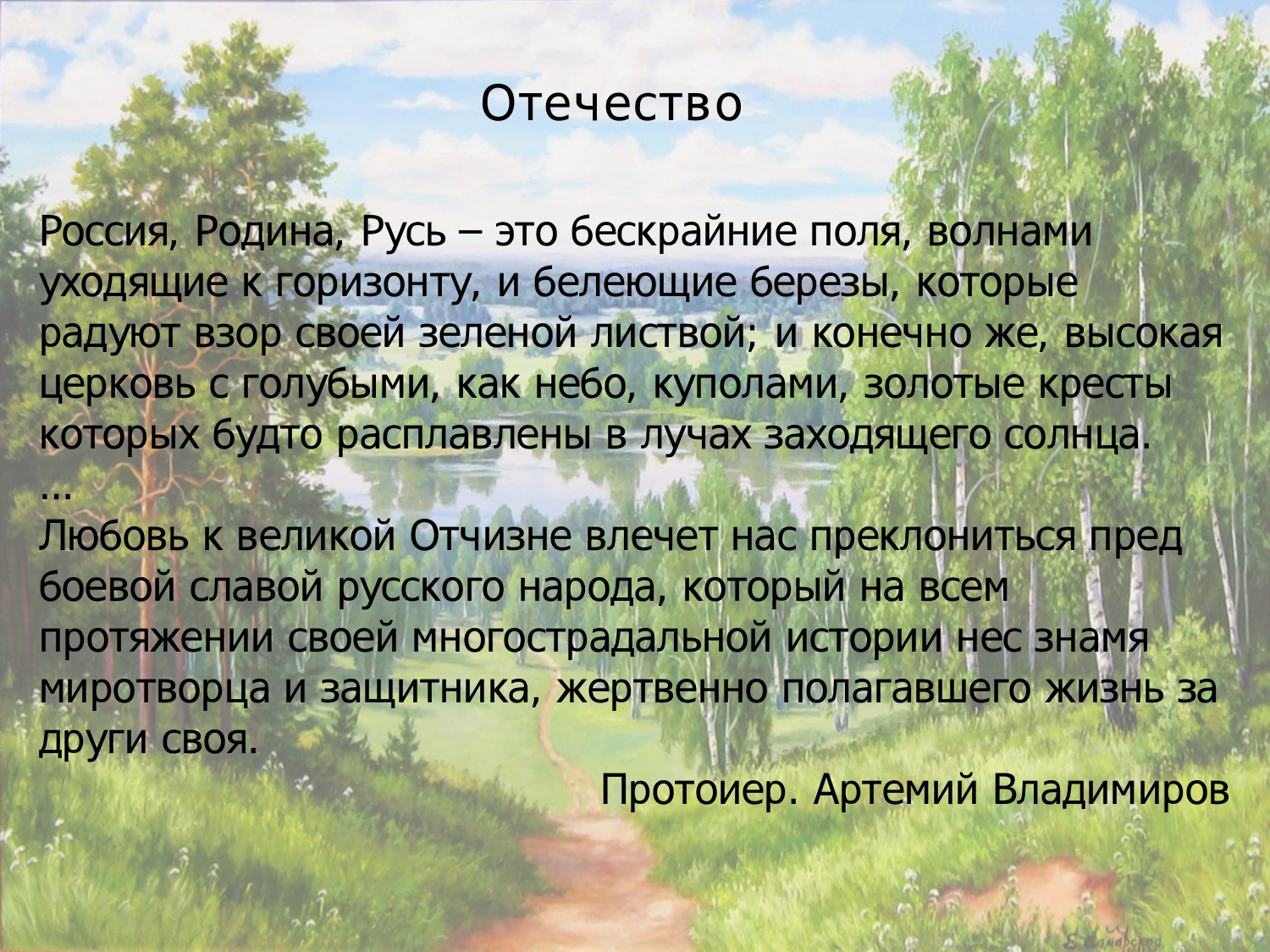

Отечество
Россия, Родина, Русь – это бескрайние поля, волнами уходящие к горизонту, и белеющие березы, которые радуют взор своей зеленой листвой; и конечно же, высокая церковь с голубыми, как небо, куполами, золотые кресты которых будто расплавлены в лучах заходящего солнца.
…
Любовь к великой Отчизне влечет нас преклониться пред боевой славой русского народа, который на всем протяжении своей многострадальной истории нес знамя миротворца и защитника, жертвенно полагавшего жизнь за други своя.
Протоиер. Артемий Владимиров